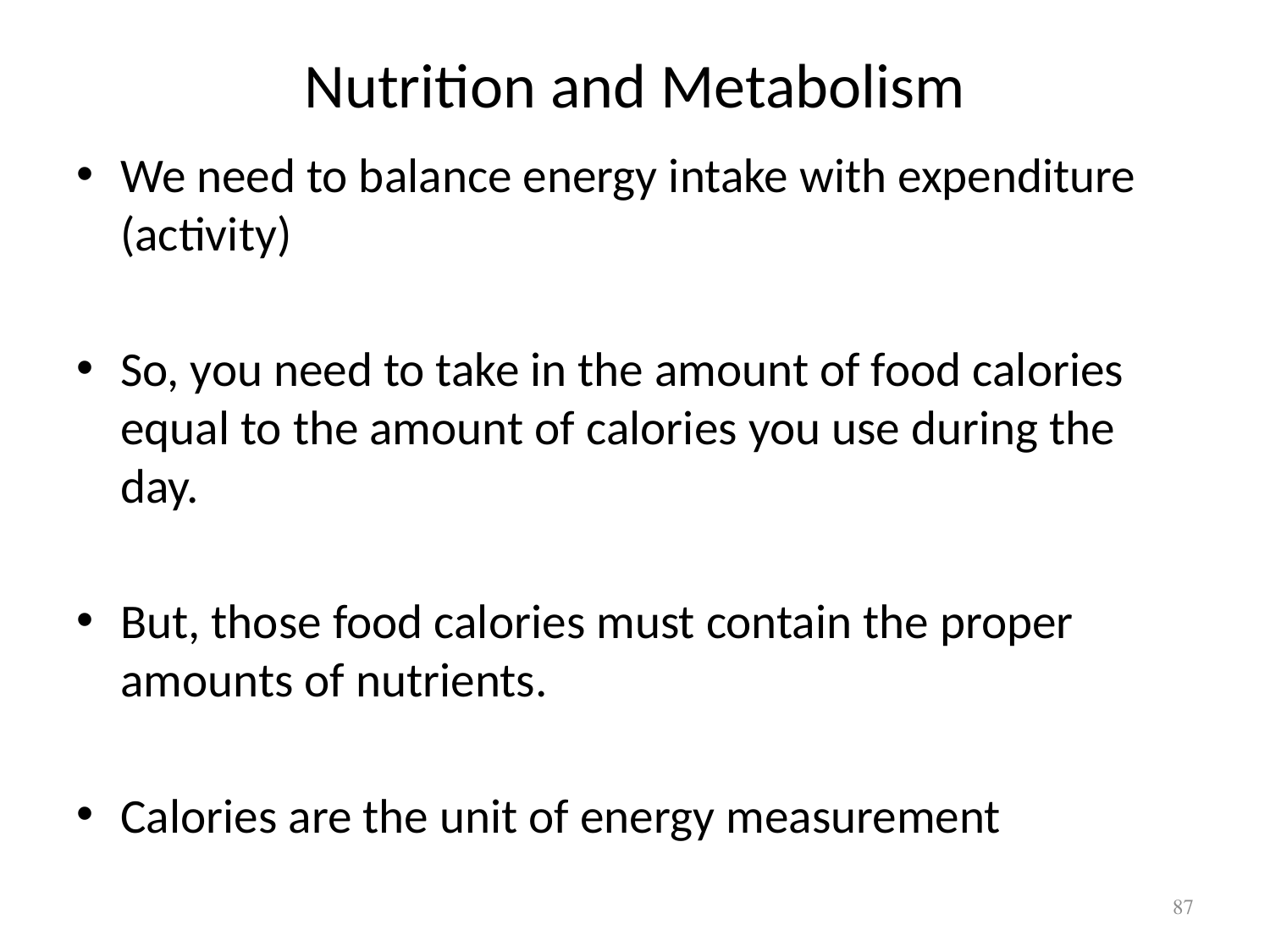

# Nutrition and Metabolism
We need to balance energy intake with expenditure (activity)

So, you need to take in the amount of food calories equal to the amount of calories you use during the day.

But, those food calories must contain the proper amounts of nutrients.

Calories are the unit of energy measurement

87